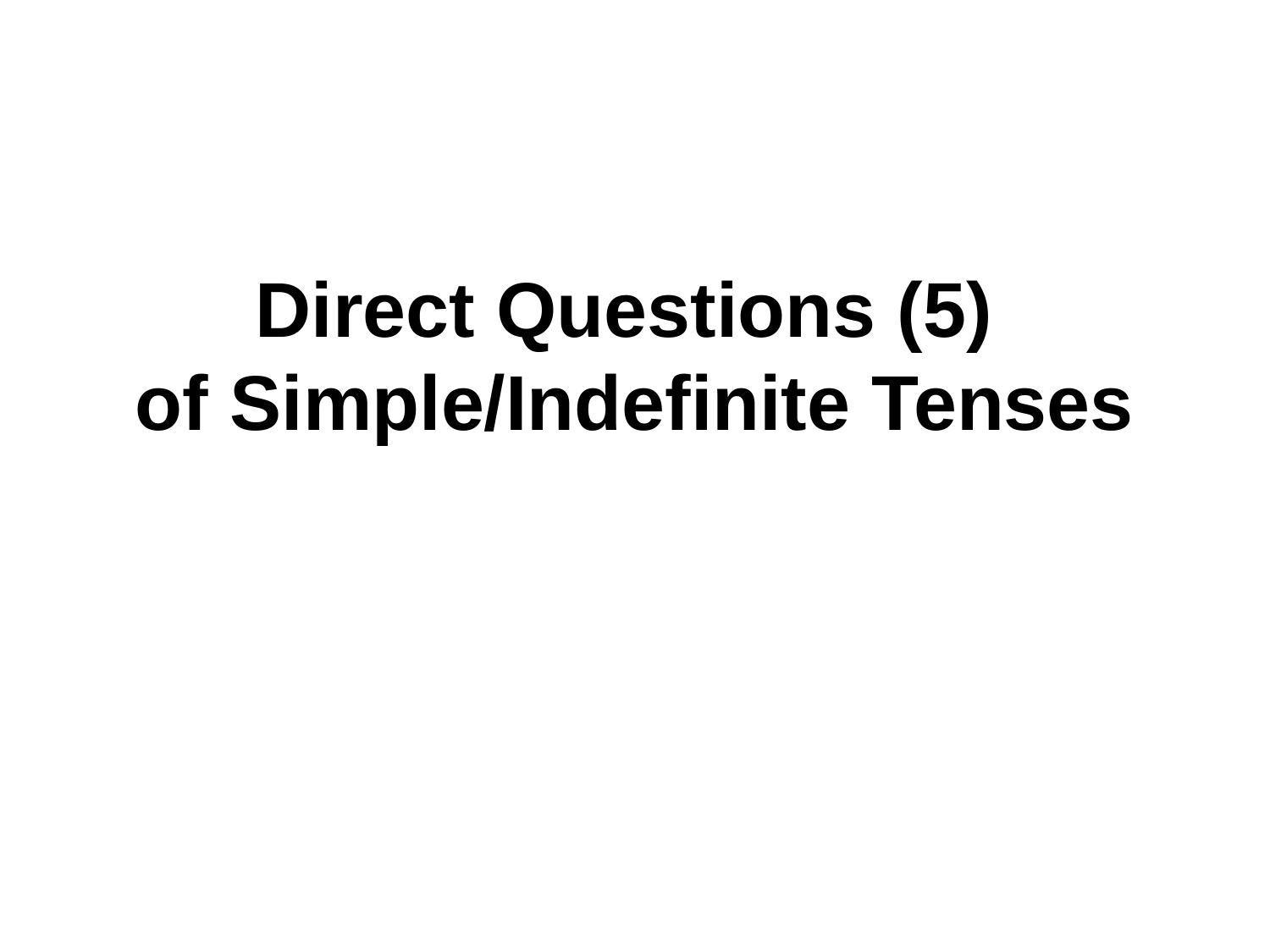

# Direct Questions (5) of Simple/Indefinite Tenses